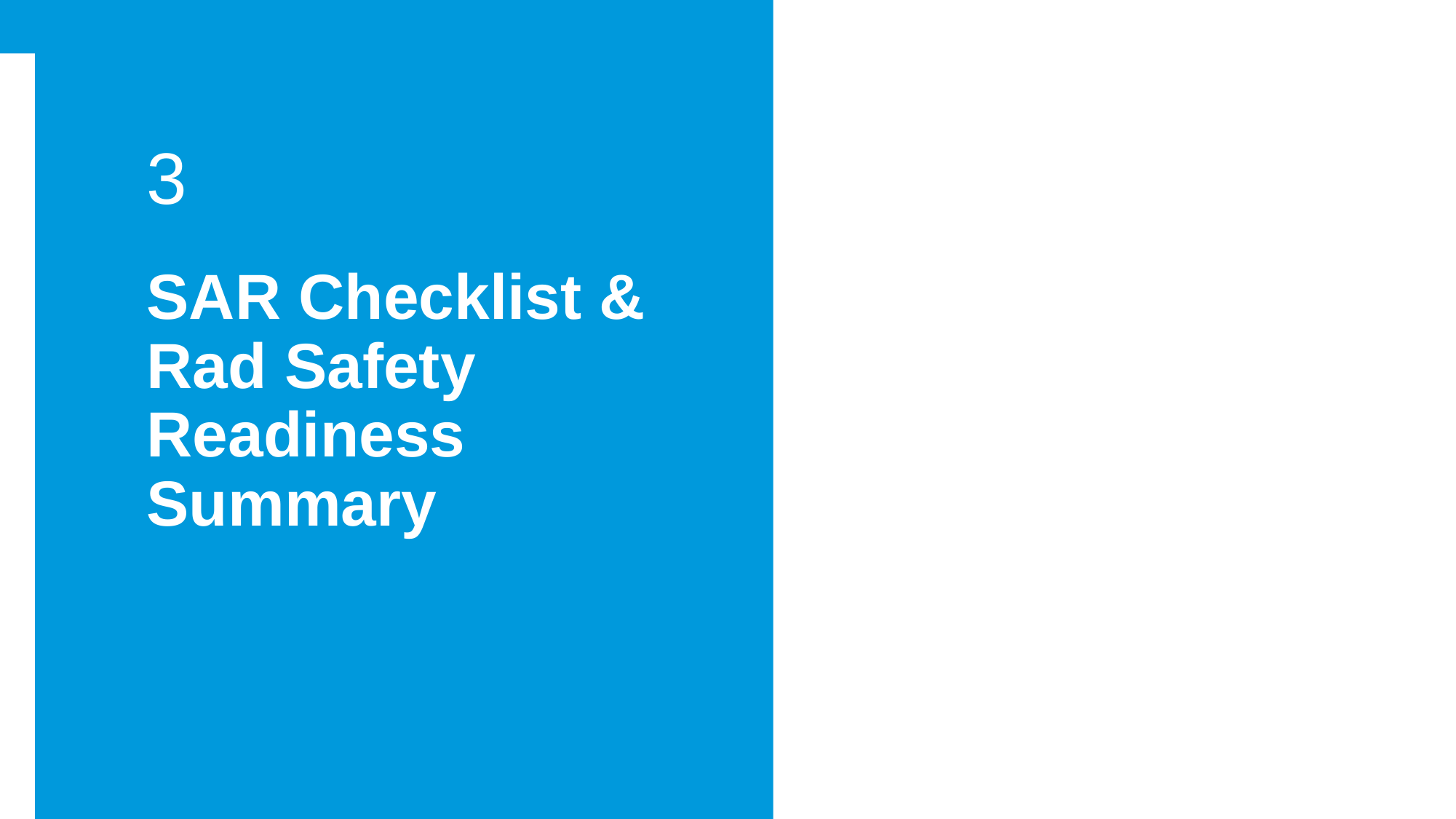

3
SAR Checklist & Rad Safety Readiness Summary